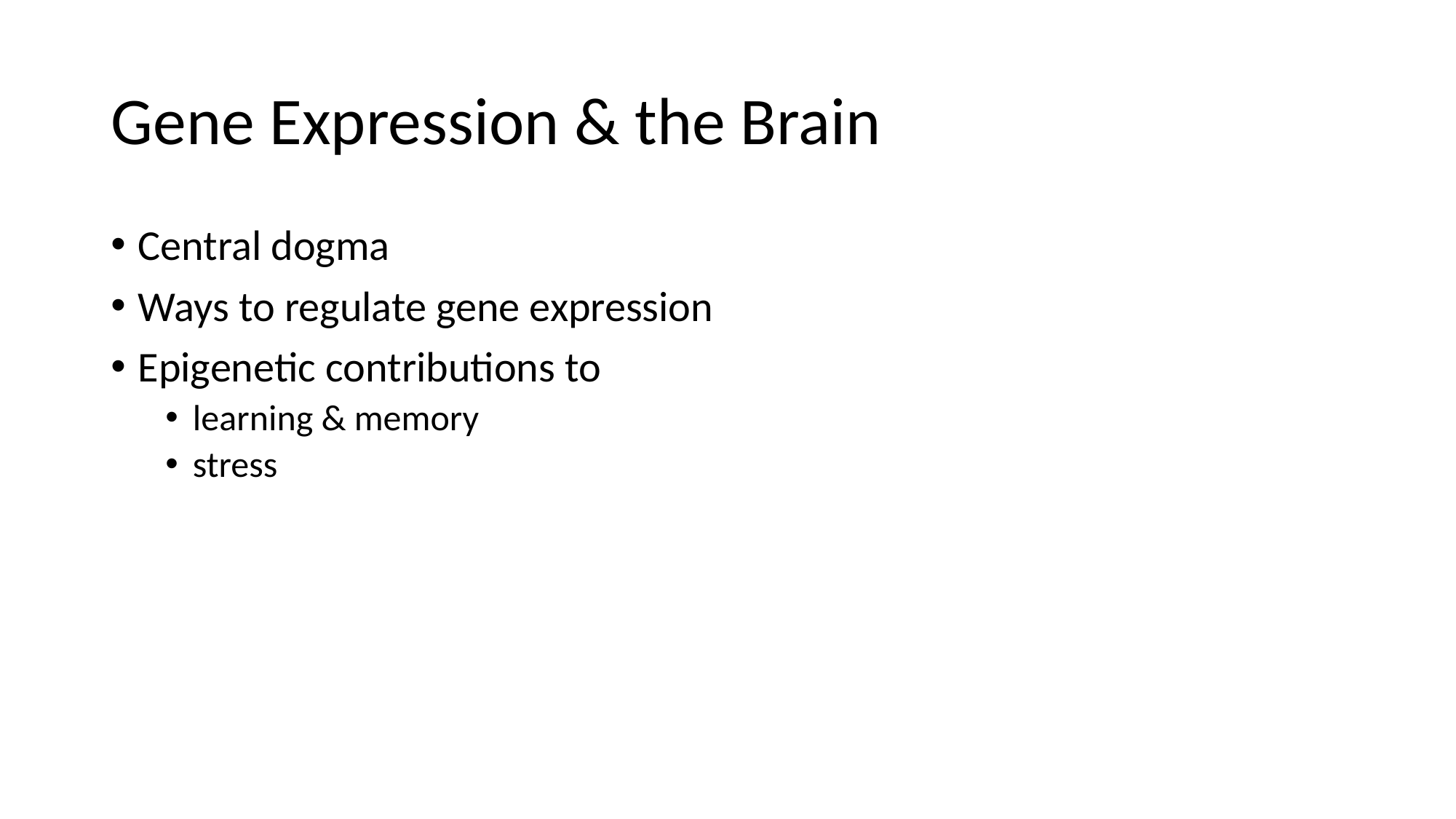

# Gene Expression & the Brain
Central dogma
Ways to regulate gene expression
Epigenetic contributions to
learning & memory
stress